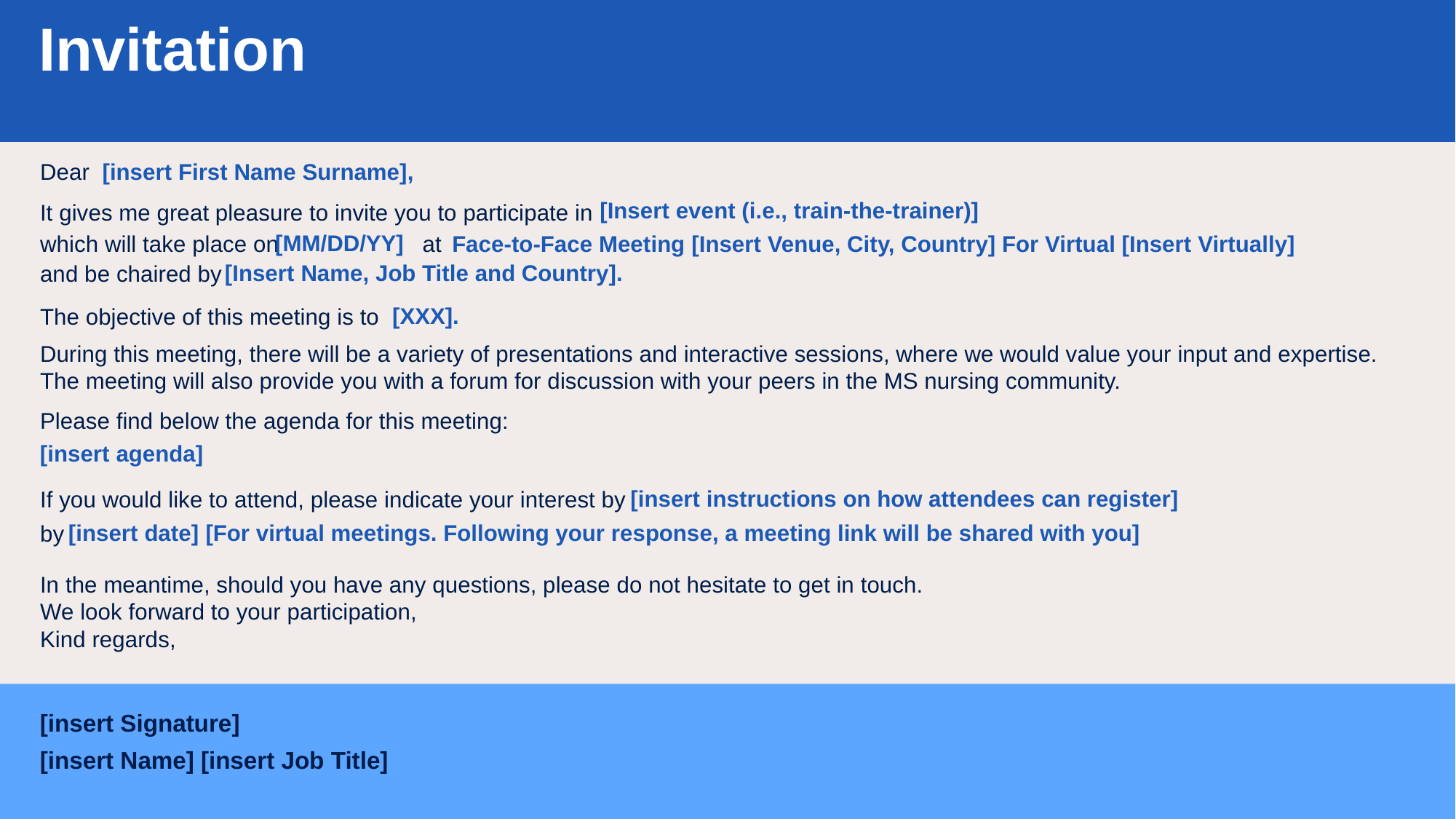

# Invitation
[insert First Name Surname],
[Insert event (i.e., train-the-trainer)]
[MM/DD/YY]
Face-to-Face Meeting [Insert Venue, City, Country] For Virtual [Insert Virtually]
[Insert Name, Job Title and Country].
[XXX].
[insert agenda]
[insert instructions on how attendees can register]
[insert date] [For virtual meetings. Following your response, a meeting link will be shared with you]
[insert Signature]
[insert Name] [insert Job Title]